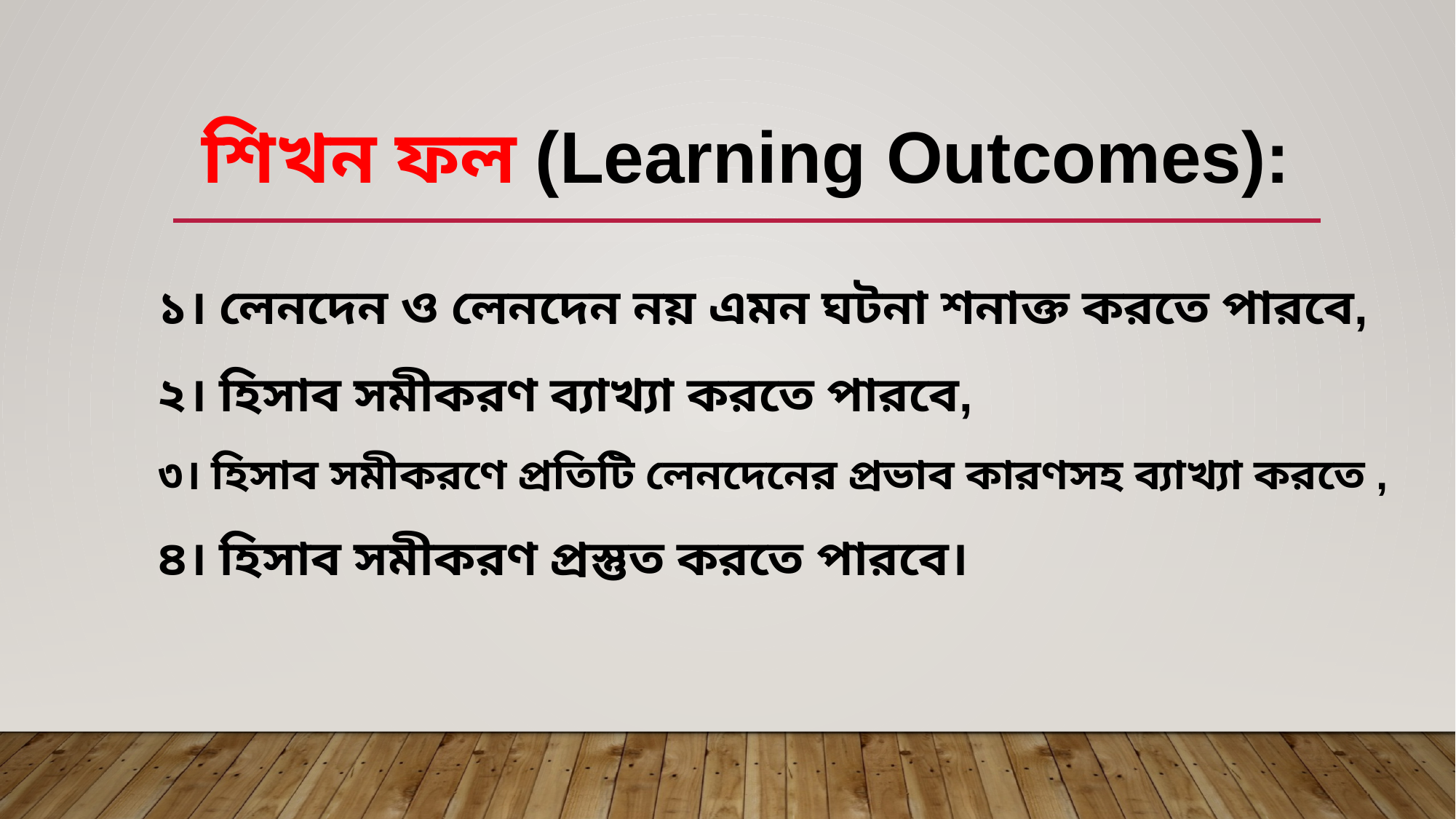

শিখন ফল (Learning Outcomes):
১। লেনদেন ও লেনদেন নয় এমন ঘটনা শনাক্ত করতে পারবে,
২। হিসাব সমীকরণ ব্যাখ্যা করতে পারবে,
৩। হিসাব সমীকরণে প্রতিটি লেনদেনের প্রভাব কারণসহ ব্যাখ্যা করতে ,
৪। হিসাব সমীকরণ প্রস্তুত করতে পারবে।